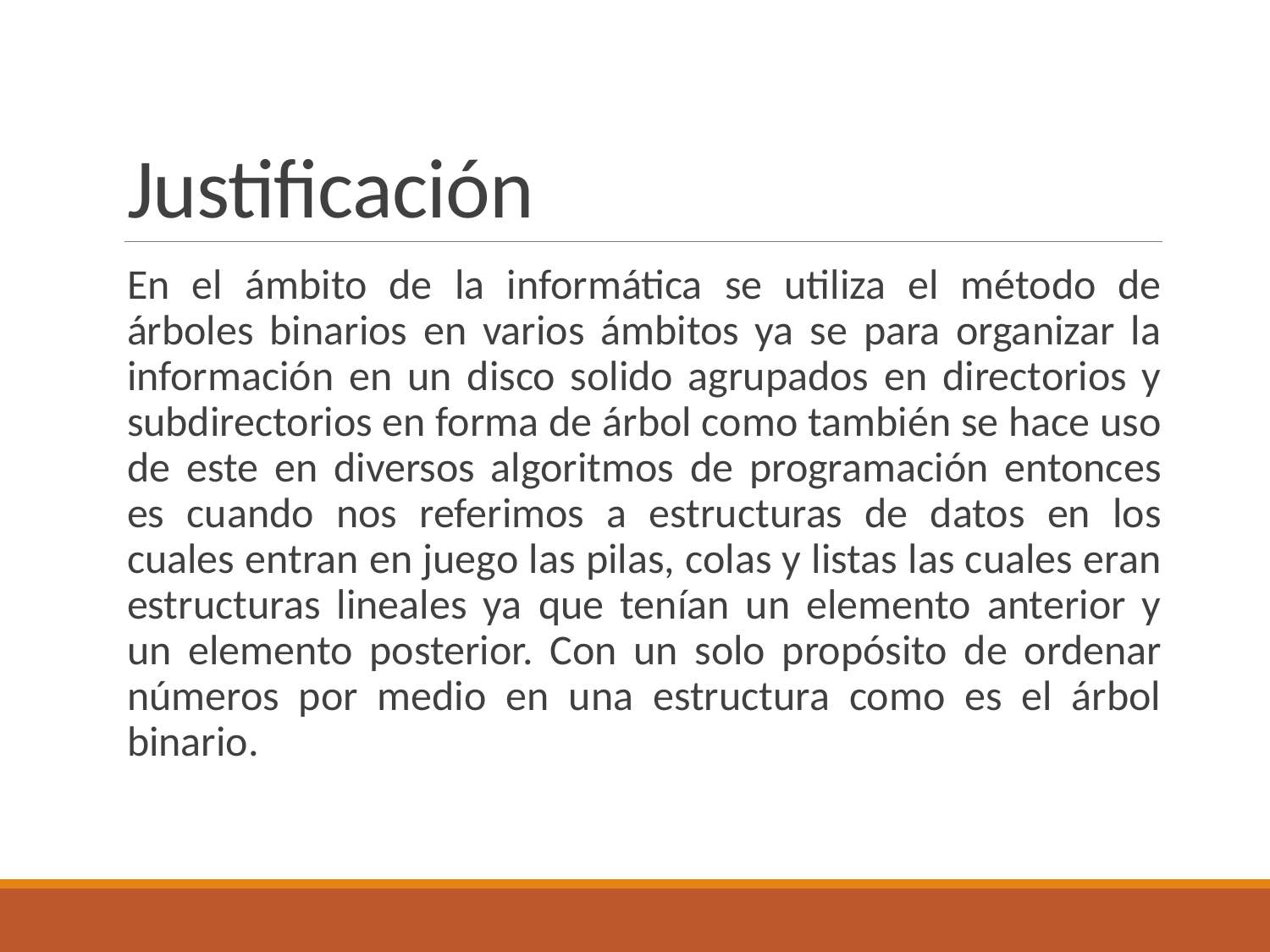

# Justificación
En el ámbito de la informática se utiliza el método de árboles binarios en varios ámbitos ya se para organizar la información en un disco solido agrupados en directorios y subdirectorios en forma de árbol como también se hace uso de este en diversos algoritmos de programación entonces es cuando nos referimos a estructuras de datos en los cuales entran en juego las pilas, colas y listas las cuales eran estructuras lineales ya que tenían un elemento anterior y un elemento posterior. Con un solo propósito de ordenar números por medio en una estructura como es el árbol binario.